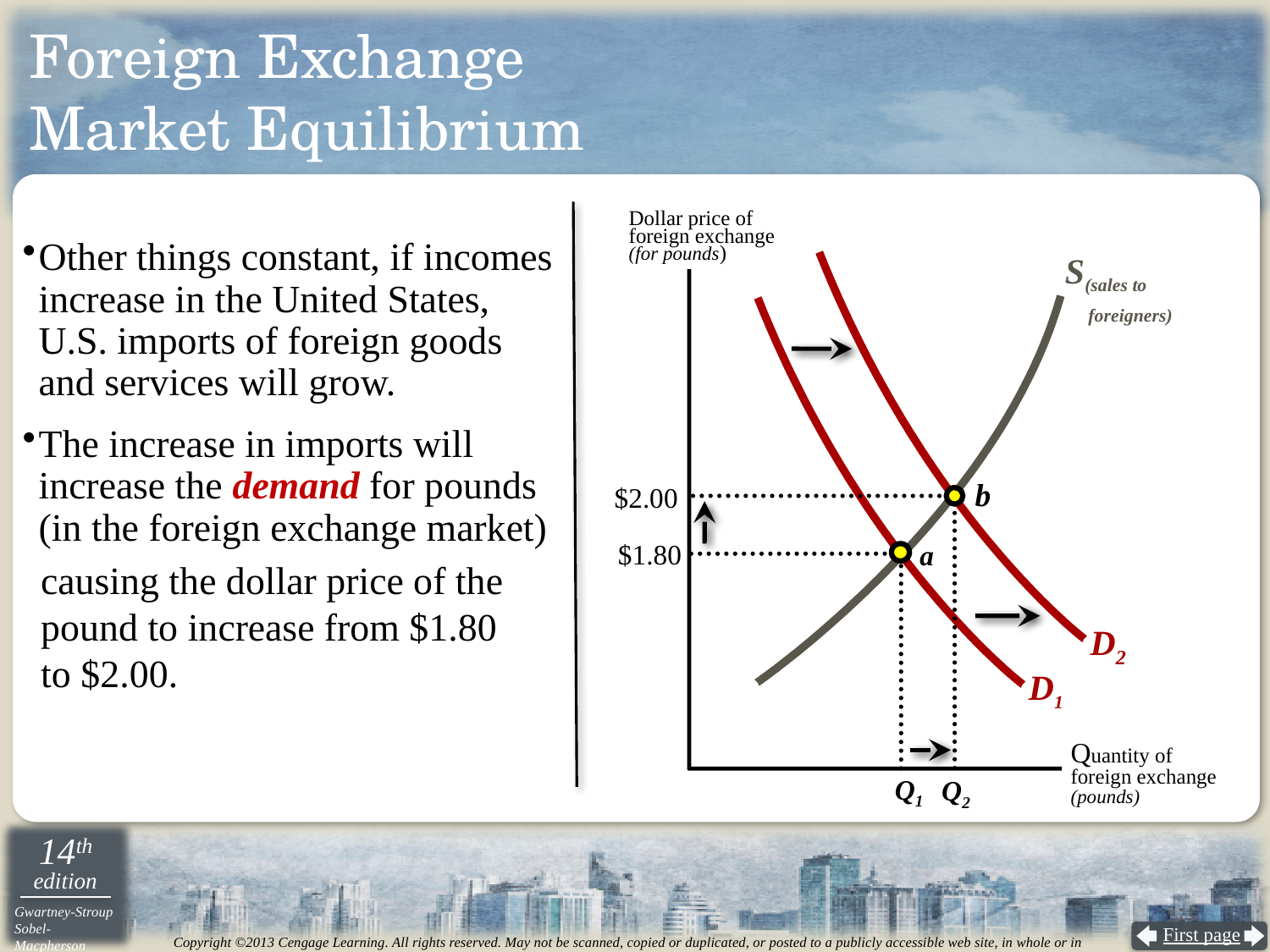

# Foreign Exchange Market Equilibrium

Dollar price of
foreign exchange
(for pounds)
Other things constant, if incomes increase in the United States, U.S. imports of foreign goods and services will grow.
The increase in imports will increase the demand for pounds (in the foreign exchange market)

D2

S(sales to
     foreigners)

D1
b

$2.00

$1.80
a

causing the dollar price of the pound to increase from $1.80
to $2.00.

Quantity of
foreign exchange
(pounds)

Q1
Q2